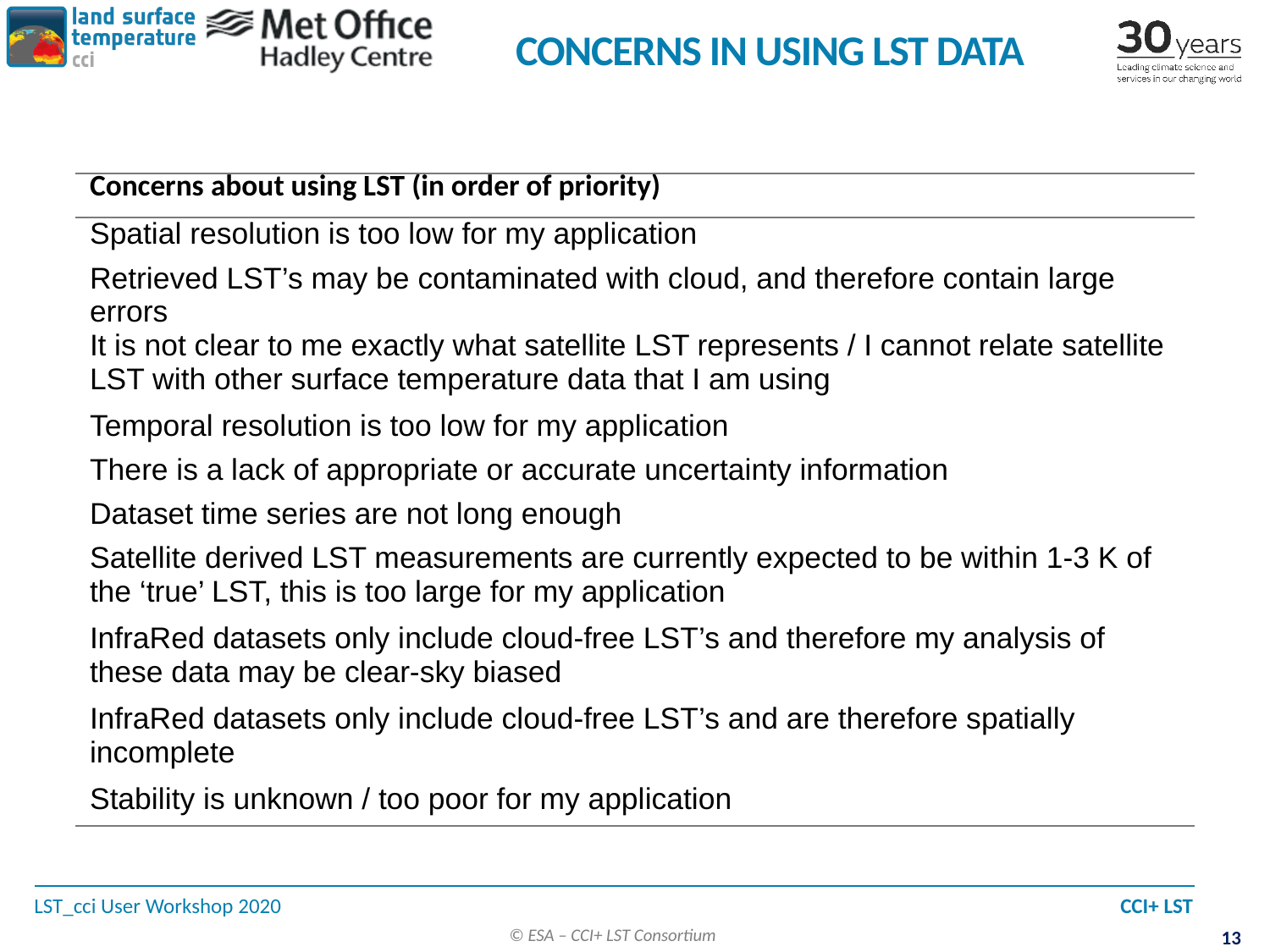

# Concerns in Using LST Data
| Concerns about using LST (in order of priority) |
| --- |
| Spatial resolution is too low for my application |
| Retrieved LST’s may be contaminated with cloud, and therefore contain large errors |
| It is not clear to me exactly what satellite LST represents / I cannot relate satellite LST with other surface temperature data that I am using |
| Temporal resolution is too low for my application |
| There is a lack of appropriate or accurate uncertainty information |
| Dataset time series are not long enough |
| Satellite derived LST measurements are currently expected to be within 1-3 K of the ‘true’ LST, this is too large for my application |
| InfraRed datasets only include cloud-free LST’s and therefore my analysis of these data may be clear-sky biased |
| InfraRed datasets only include cloud-free LST’s and are therefore spatially incomplete |
| Stability is unknown / too poor for my application |